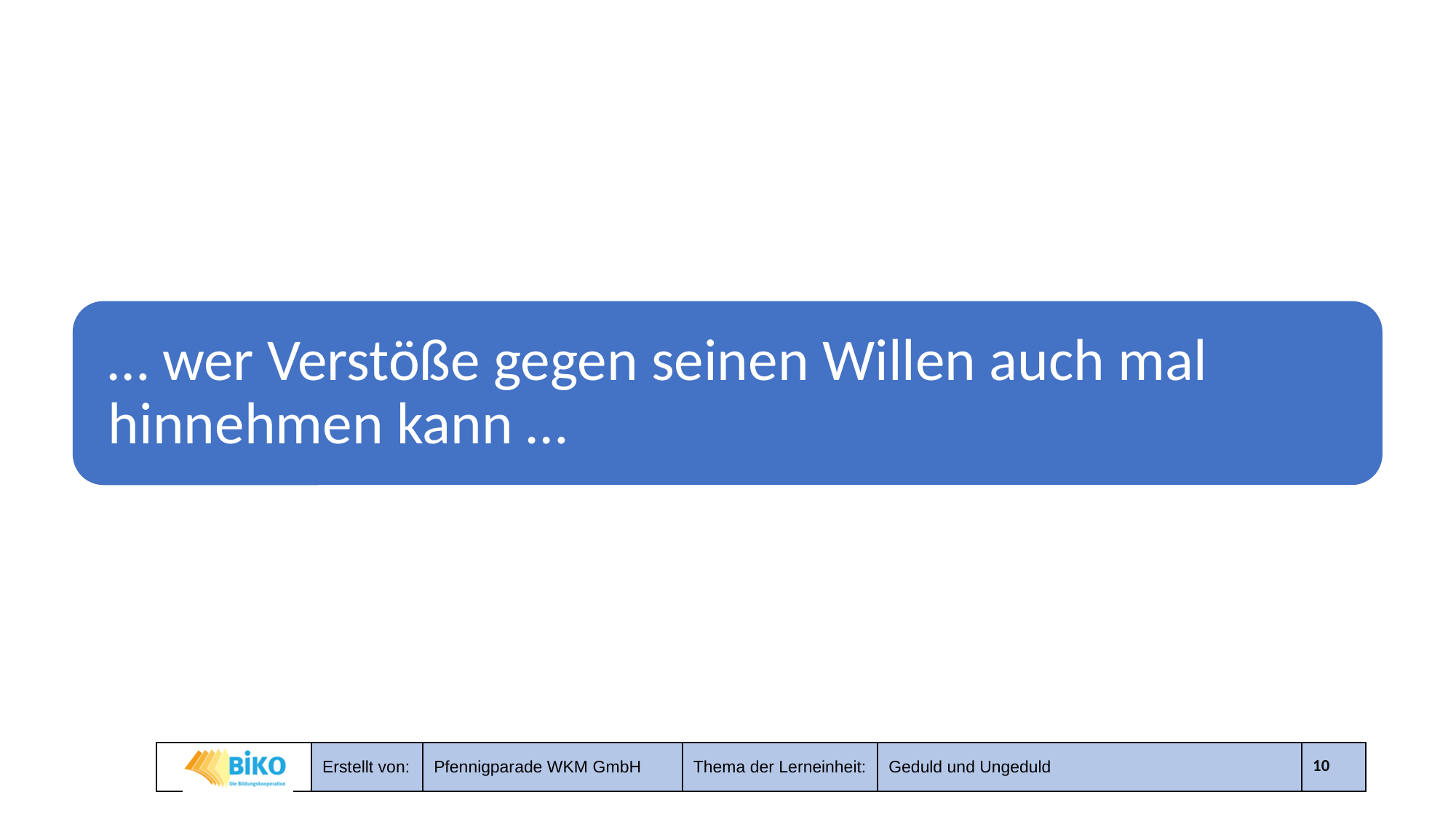

… wer Verstöße gegen seinen Willen auch mal hinnehmen kann …